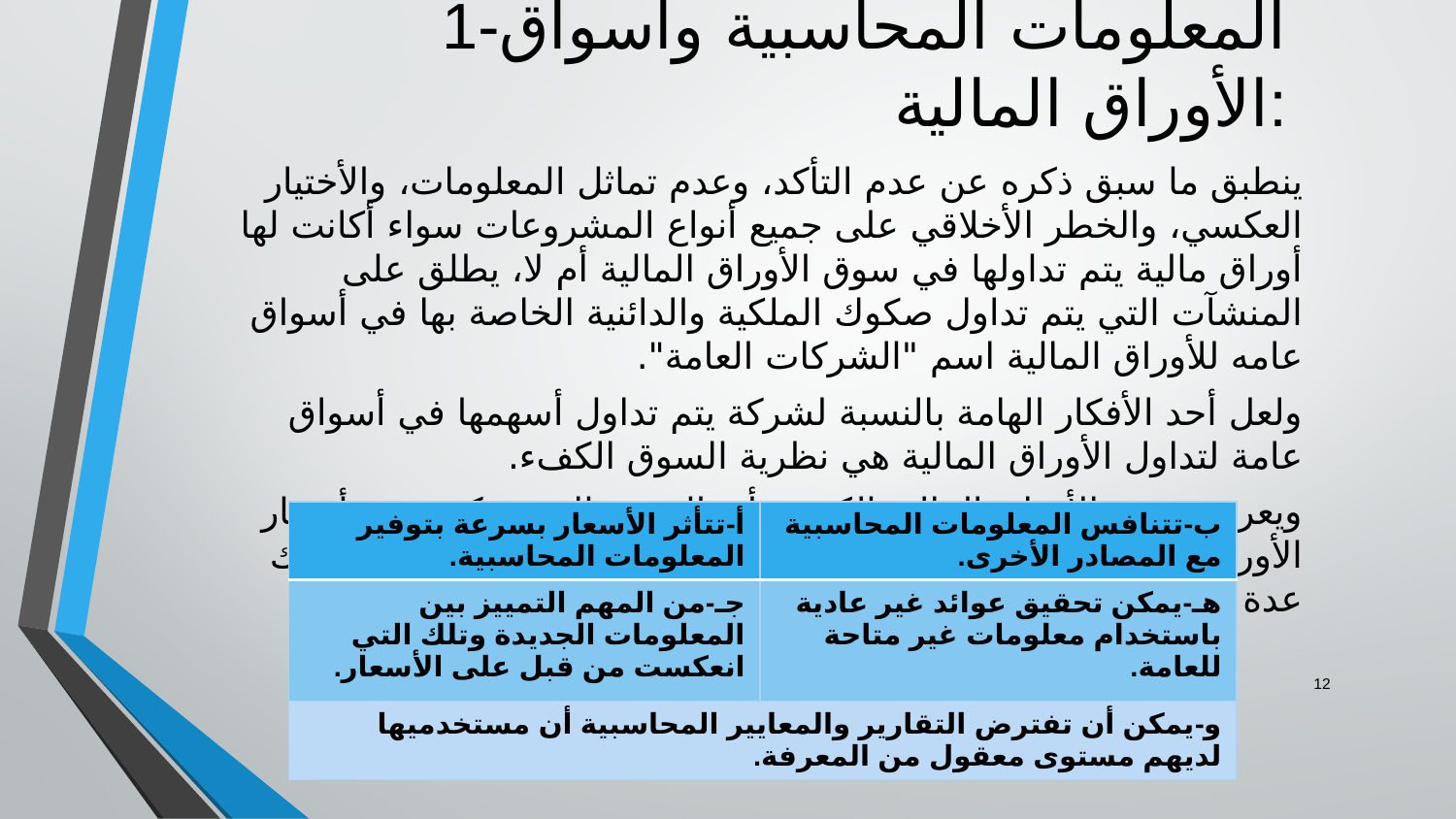

# 1-المعلومات المحاسبية وأسواق الأوراق المالية:
ينطبق ما سبق ذكره عن عدم التأكد، وعدم تماثل المعلومات، والأختيار العكسي، والخطر الأخلاقي على جميع أنواع المشروعات سواء أكانت لها أوراق مالية يتم تداولها في سوق الأوراق المالية أم لا، يطلق على المنشآت التي يتم تداول صكوك الملكية والدائنية الخاصة بها في أسواق عامه للأوراق المالية اسم "الشركات العامة".
ولعل أحد الأفكار الهامة بالنسبة لشركة يتم تداول أسهمها في أسواق عامة لتداول الأوراق المالية هي نظرية السوق الكفء.
ويعرف سوق الأوراق المالية الكفء بأنه السوق الذي تعكس فيه أسعار الأوراق المالية جميع المعلومات المتاحة للجميع عن تلك الأوراق.وهناك عدة آثار هامة لنظرية السوق الكفء لأغراض المحاسبة وهي:

| أ-تتأثر الأسعار بسرعة بتوفير المعلومات المحاسبية. | ب-تتنافس المعلومات المحاسبية مع المصادر الأخرى. |
| --- | --- |
| جـ-من المهم التمييز بين المعلومات الجديدة وتلك التي انعكست من قبل على الأسعار. | هـ-يمكن تحقيق عوائد غير عادية باستخدام معلومات غير متاحة للعامة. |
| و-يمكن أن تفترض التقارير والمعايير المحاسبية أن مستخدميها لديهم مستوى معقول من المعرفة. |  |
12